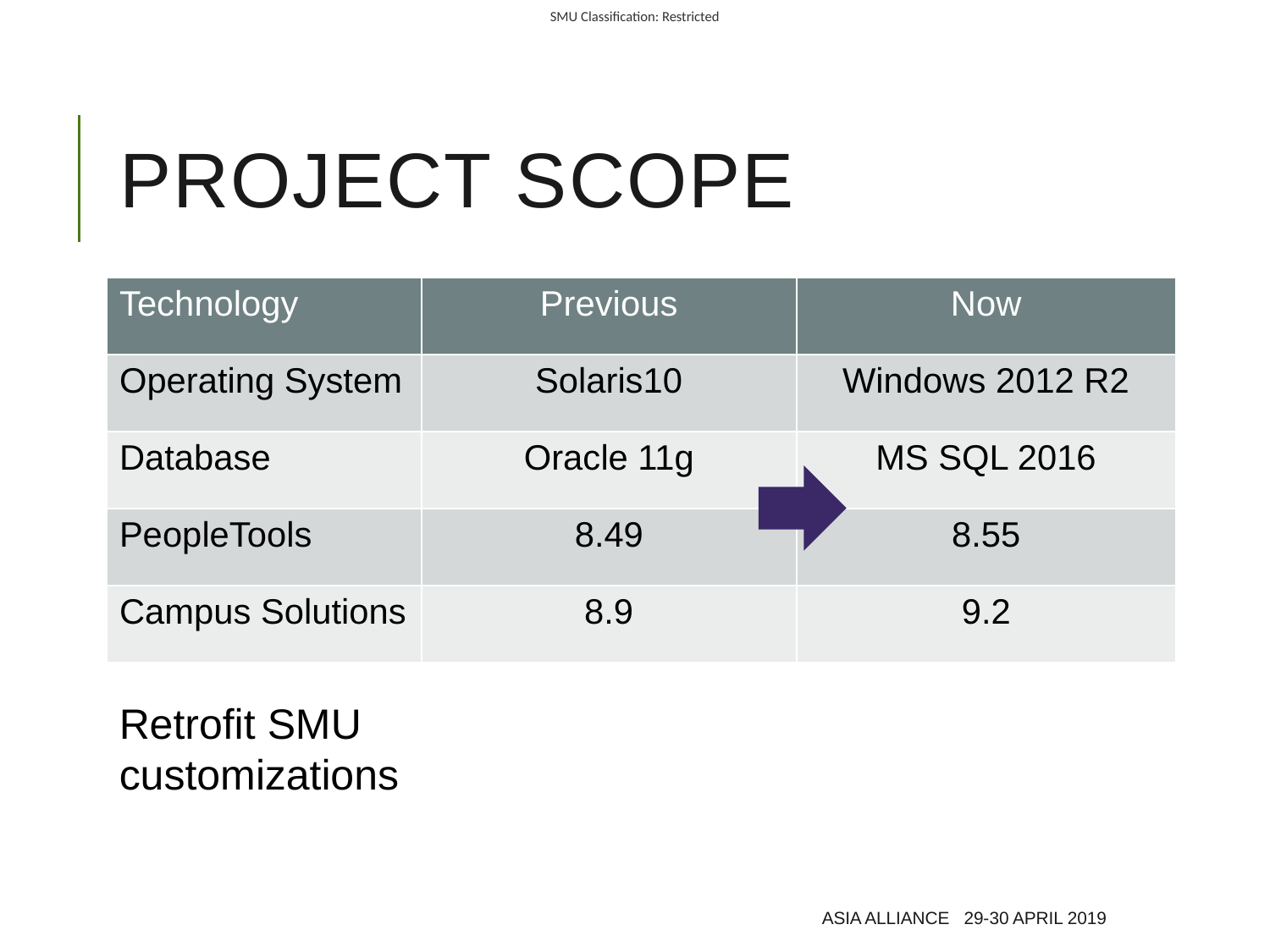

# Project Scope
| Technology | Previous | Now |
| --- | --- | --- |
| Operating System | Solaris10 | Windows 2012 R2 |
| Database | Oracle 11g | MS SQL 2016 |
| PeopleTools | 8.49 | 8.55 |
| Campus Solutions | 8.9 | 9.2 |

Retrofit SMU customizations
Asia Alliance   29-30 April 2019